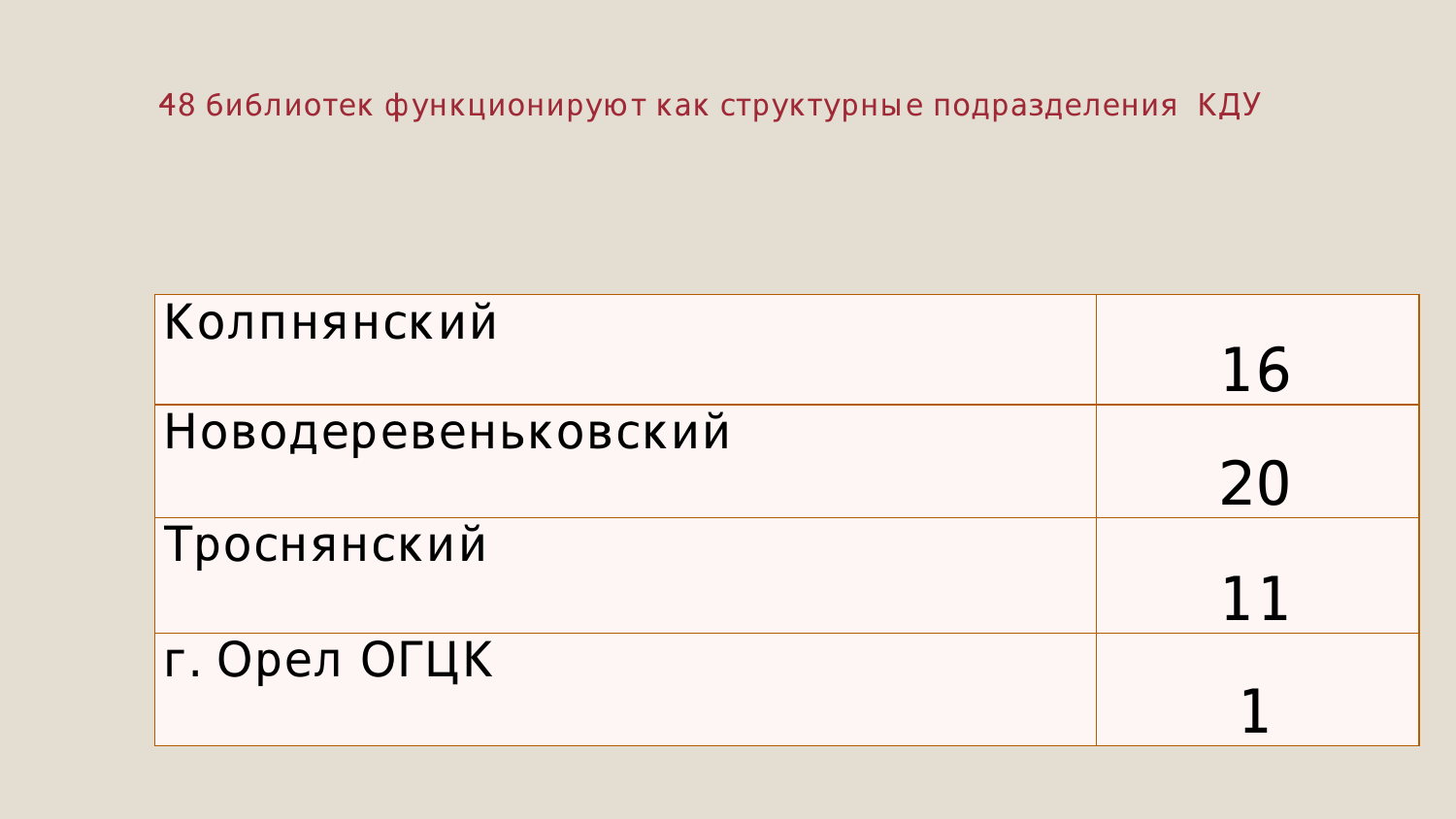

# 48 библиотек функционируют как структурные подразделения  КДУ
| Колпнянский | 16 |
| --- | --- |
| Новодеревеньковский | 20 |
| Троснянский | 11 |
| г. Орел ОГЦК | 1 |